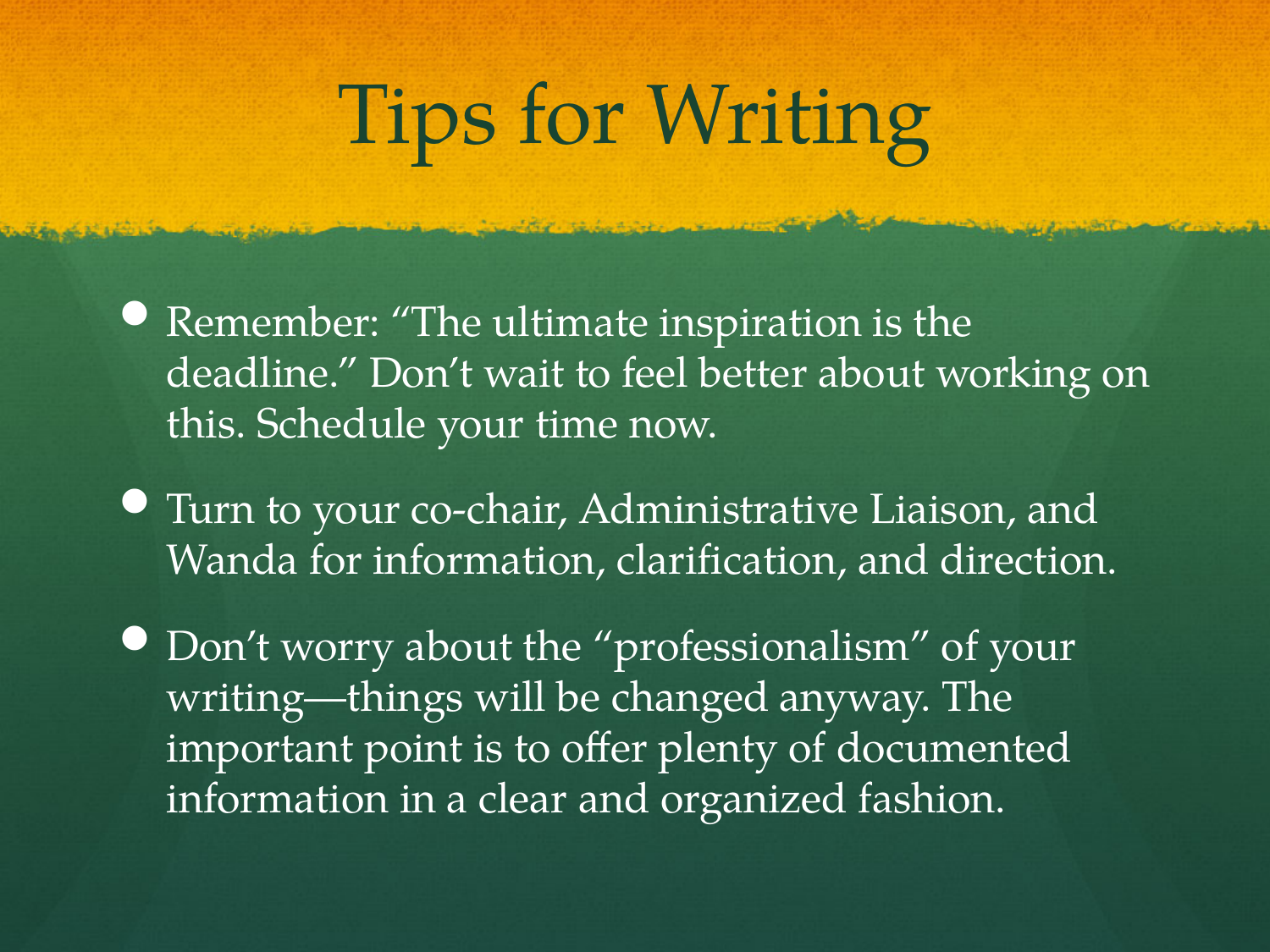

# Tips for Writing
Remember: “The ultimate inspiration is the deadline.” Don’t wait to feel better about working on this. Schedule your time now.
Turn to your co-chair, Administrative Liaison, and Wanda for information, clarification, and direction.
Don’t worry about the “professionalism” of your writing—things will be changed anyway. The important point is to offer plenty of documented information in a clear and organized fashion.